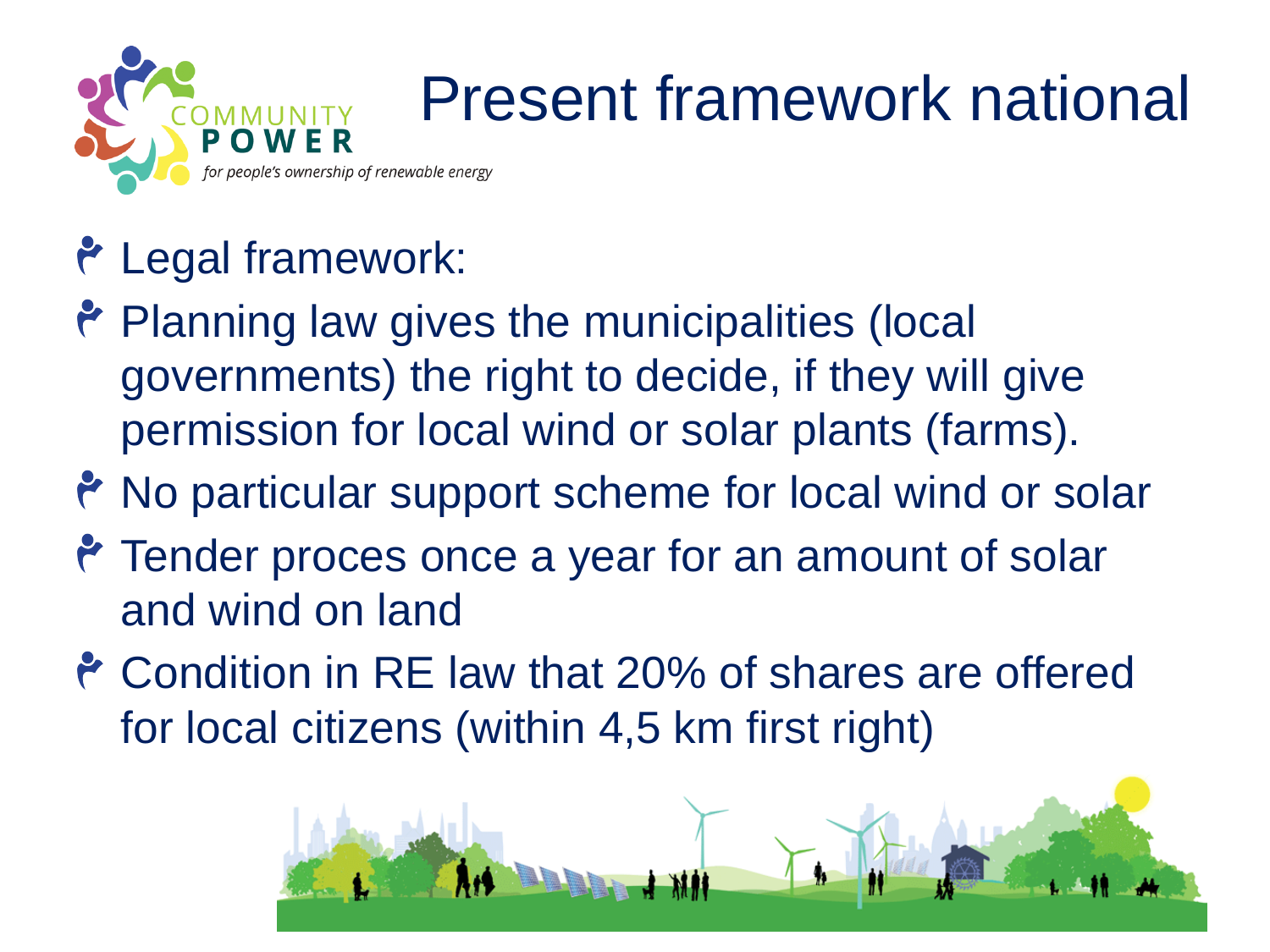

# Present framework national
Legal framework:
Planning law gives the municipalities (local governments) the right to decide, if they will give permission for local wind or solar plants (farms).
No particular support scheme for local wind or solar
Tender proces once a year for an amount of solar and wind on land
Condition in RE law that 20% of shares are offered for local citizens (within 4,5 km first right)